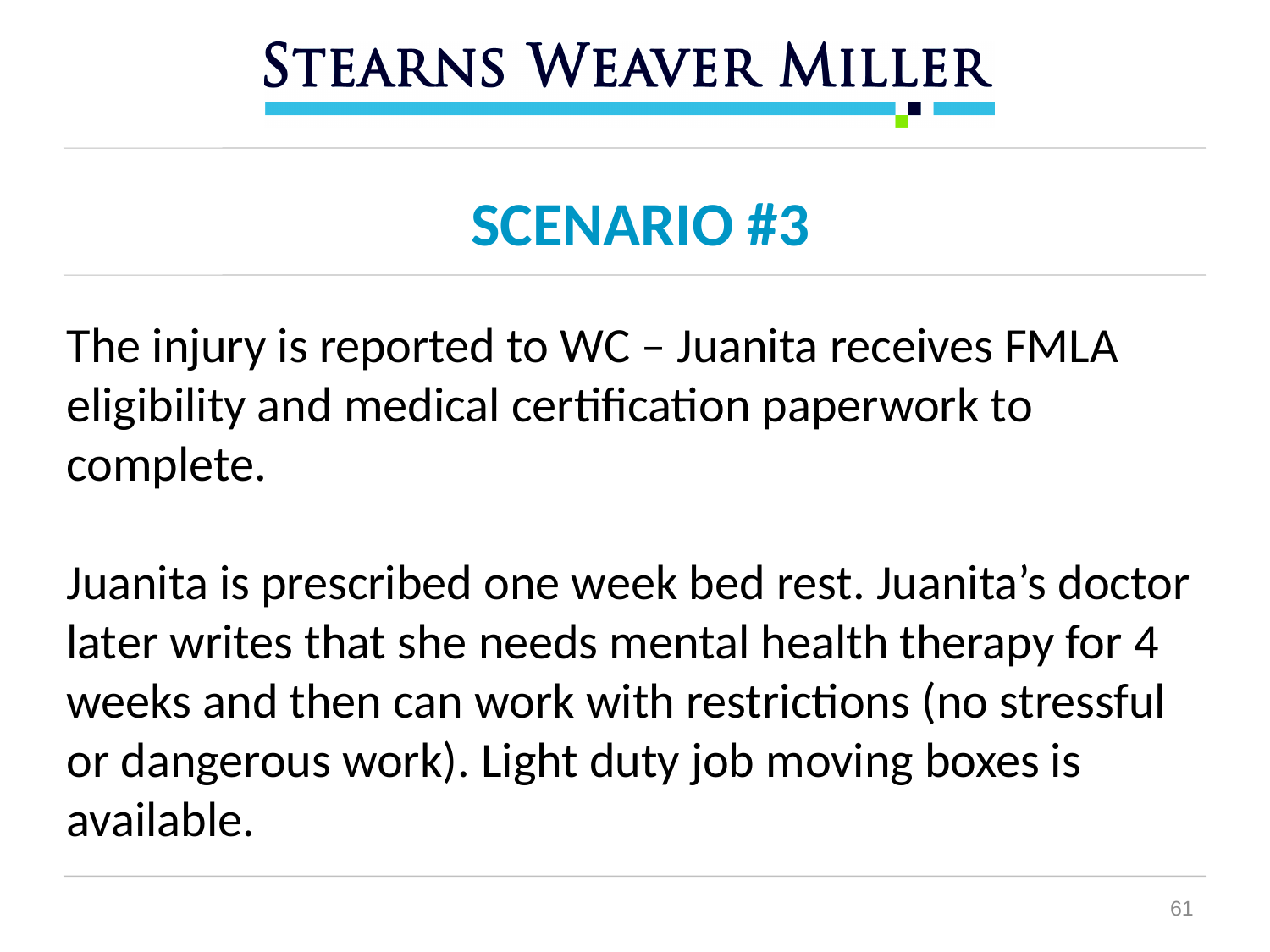

SCENARIO #3
The injury is reported to WC – Juanita receives FMLA eligibility and medical certification paperwork to complete.

Juanita is prescribed one week bed rest. Juanita’s doctor later writes that she needs mental health therapy for 4 weeks and then can work with restrictions (no stressful or dangerous work). Light duty job moving boxes is available.
61